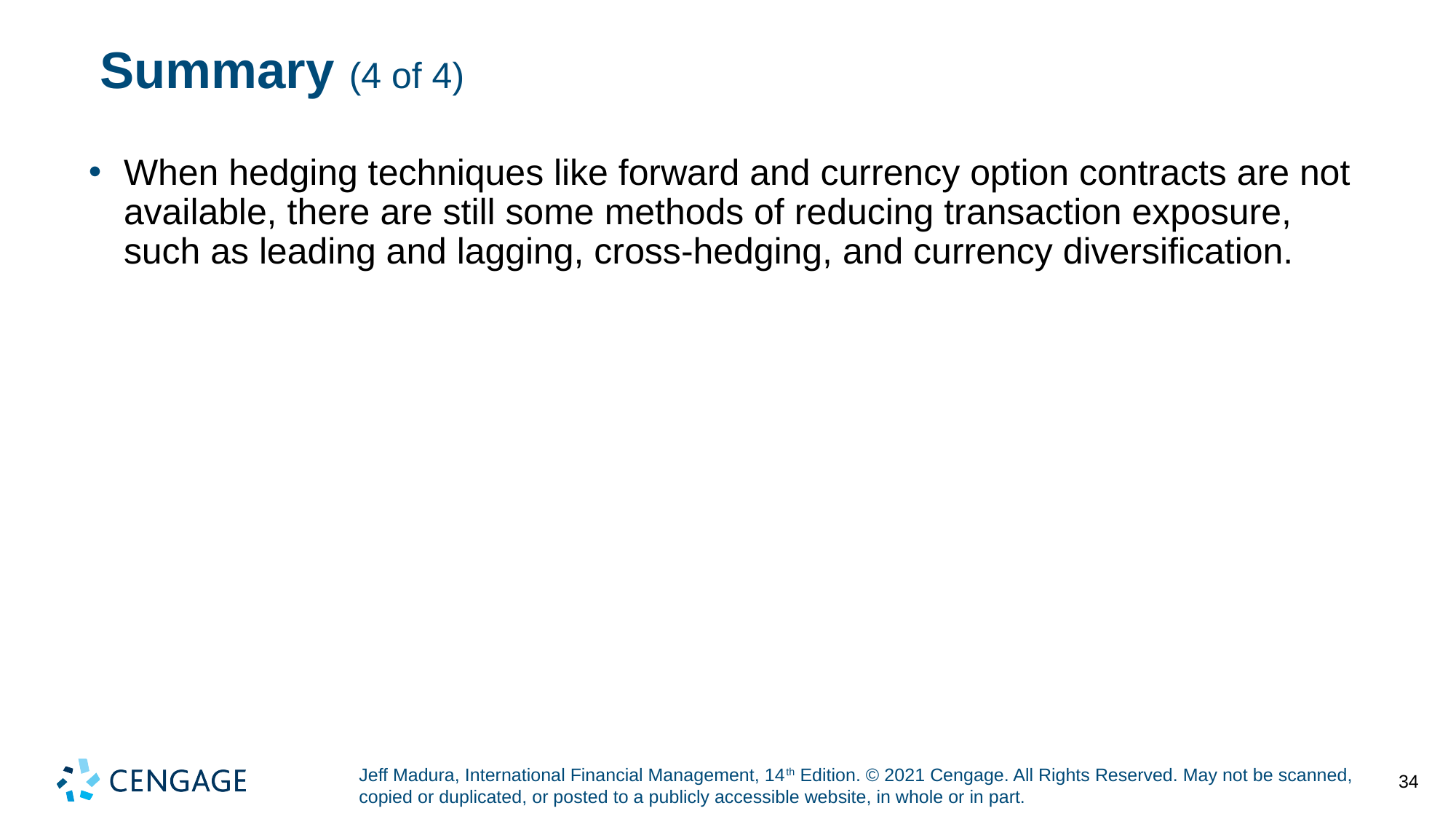

# Summary (4 of 4)
When hedging techniques like forward and currency option contracts are not available, there are still some methods of reducing transaction exposure, such as leading and lagging, cross-hedging, and currency diversification.
34